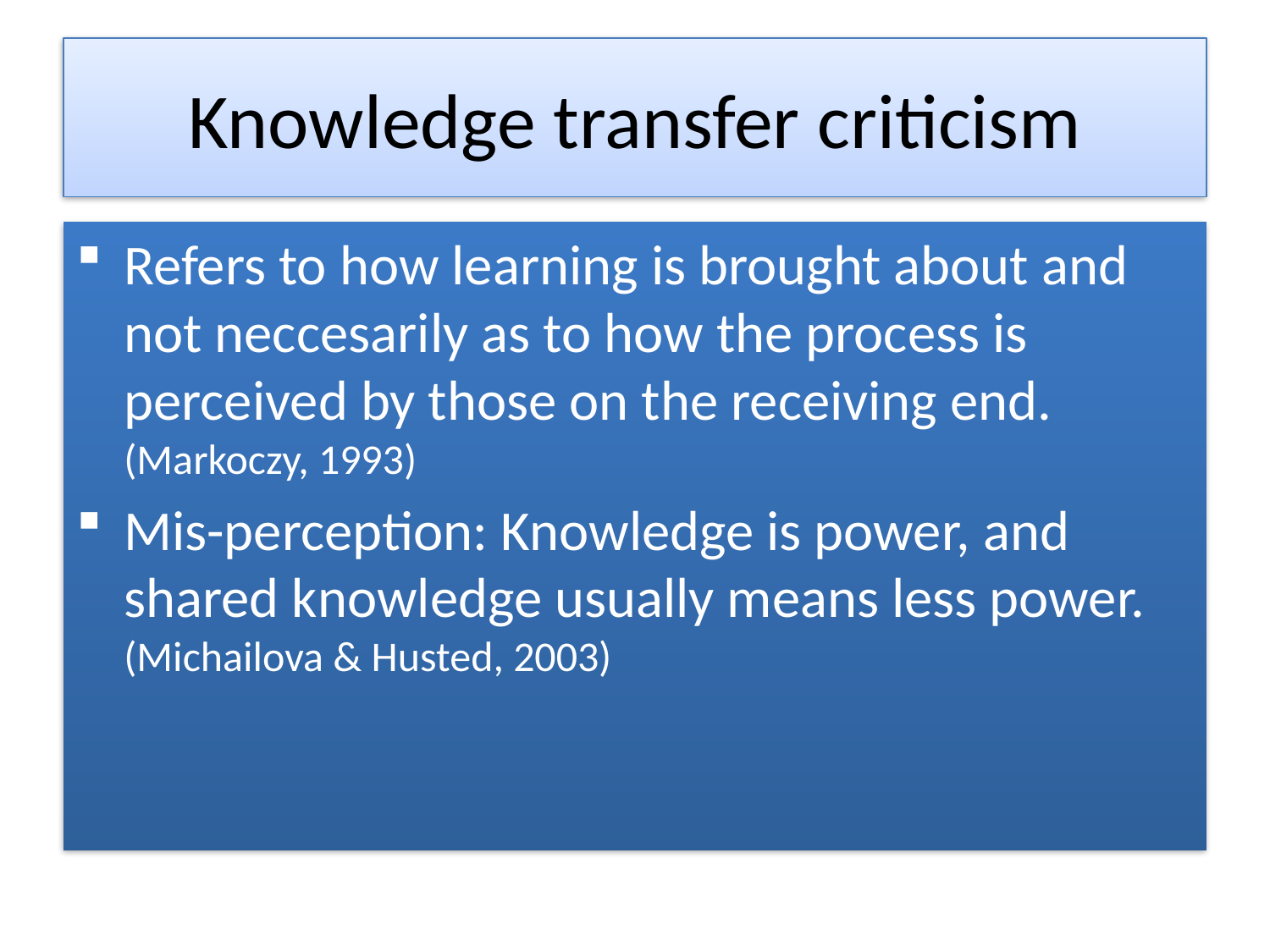

# Knowledge transfer criticism
Refers to how learning is brought about and not neccesarily as to how the process is perceived by those on the receiving end. (Markoczy, 1993)
Mis-perception: Knowledge is power, and shared knowledge usually means less power. (Michailova & Husted, 2003)